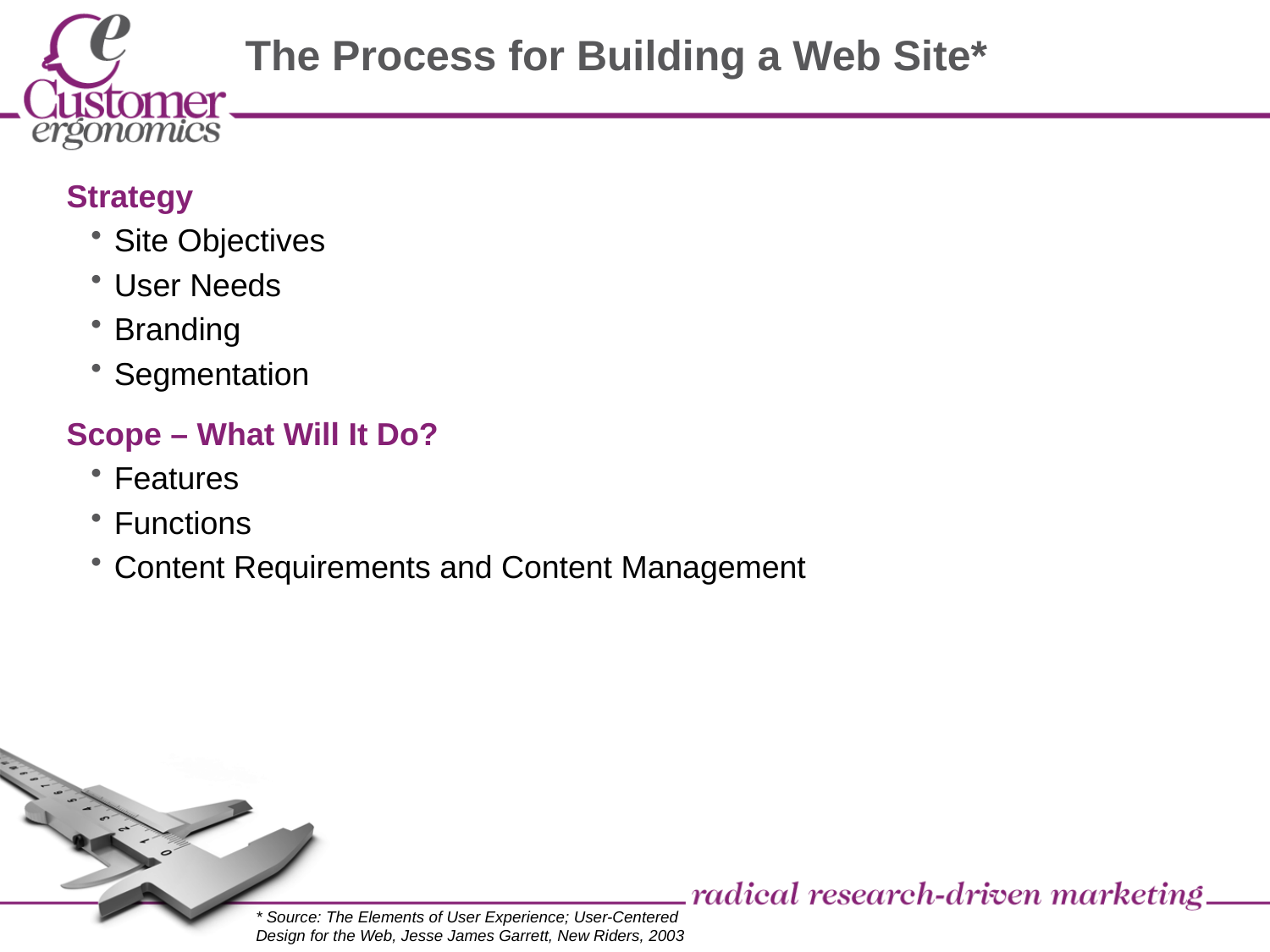

# The Process for Building a Web Site*
Strategy
Site Objectives
User Needs
Branding
Segmentation
Scope – What Will It Do?
Features
Functions
Content Requirements and Content Management
* Source: The Elements of User Experience; User-Centered
Design for the Web, Jesse James Garrett, New Riders, 2003